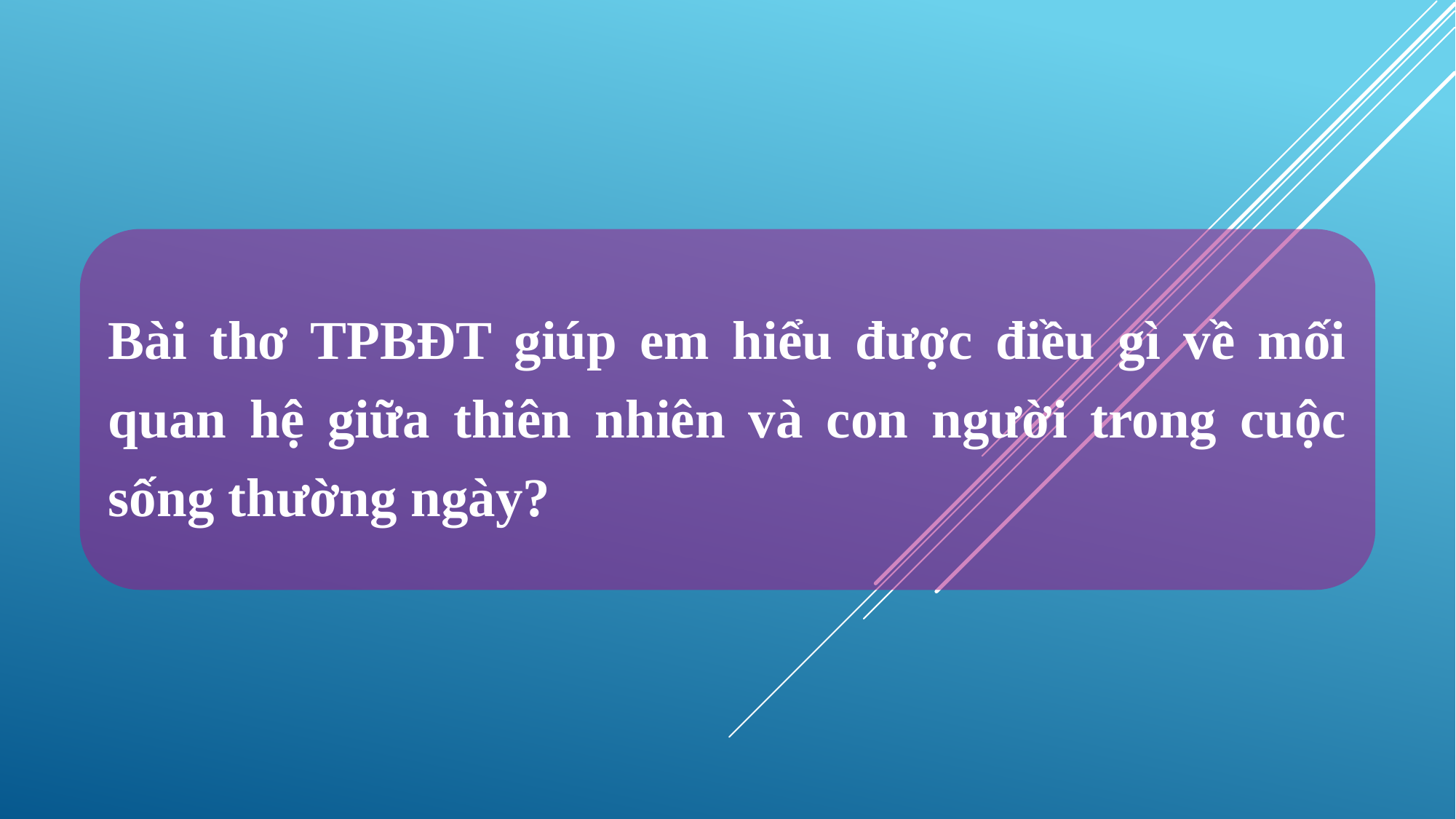

Bài thơ TPBĐT giúp em hiểu được điều gì về mối quan hệ giữa thiên nhiên và con người trong cuộc sống thường ngày?